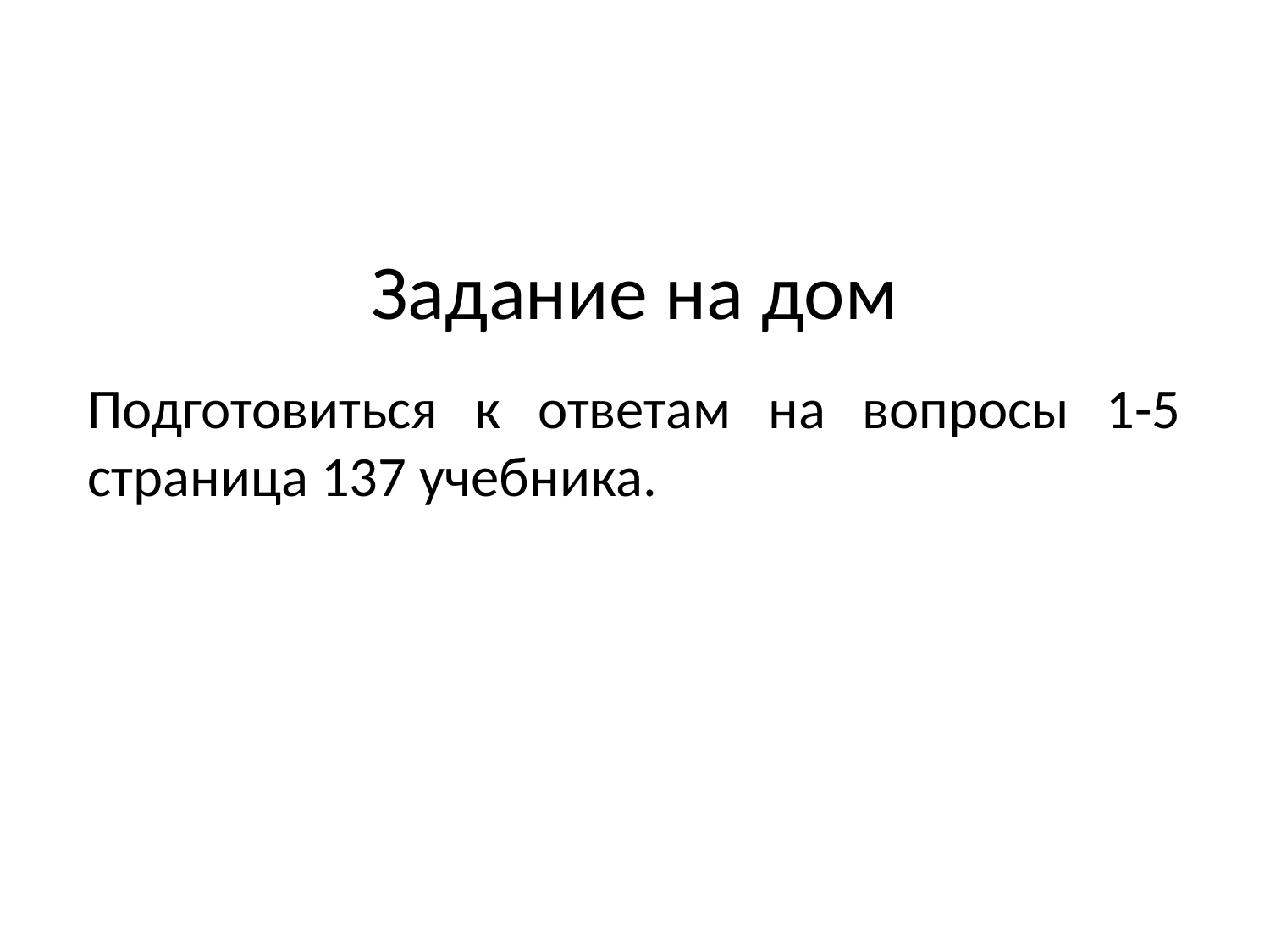

# Задание на дом
Подготовиться к ответам на вопросы 1-5 страница 137 учебника.